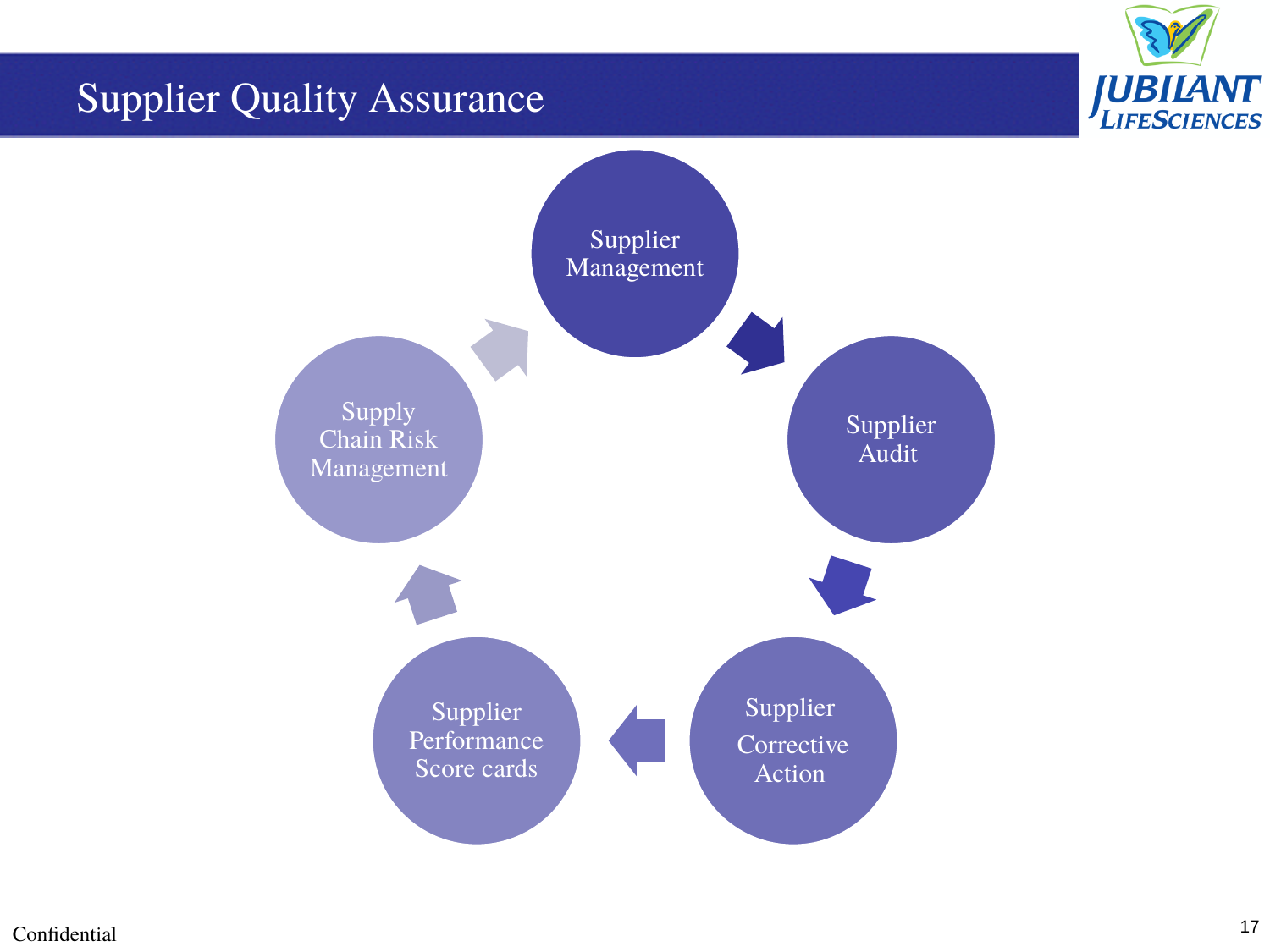

Supplier Quality Assurance
Supplier Management

Supplier Audit

Supplier
Corrective Action

Supplier Performance Score cards

Supply Chain Risk Management